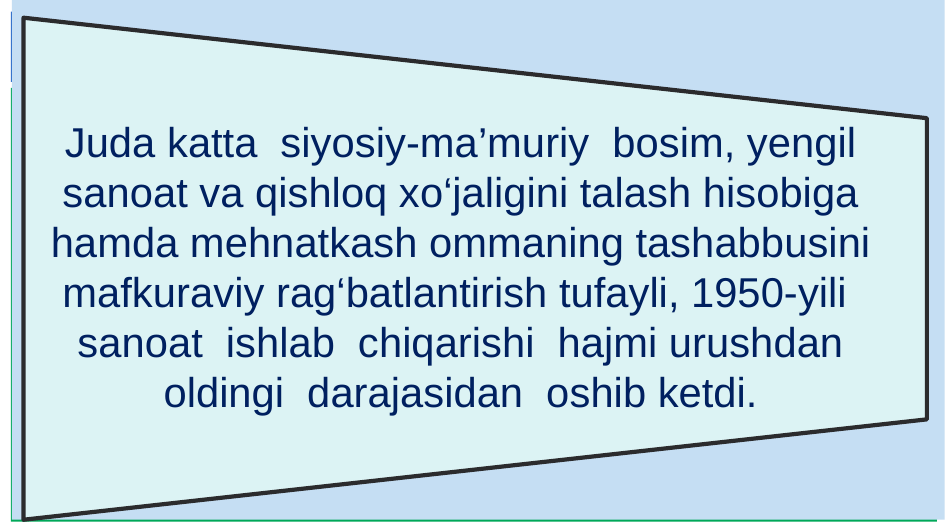

Juda katta  siyosiy-ma’muriy  bosim, yengil sanoat va qishloq xo‘jaligini talash hisobiga hamda mehnatkash ommaning tashabbusini mafkuraviy rag‘batlantirish tufayli, 1950-yili  sanoat  ishlab  chiqarishi  hajmi urushdan oldingi  darajasidan  oshib ketdi.